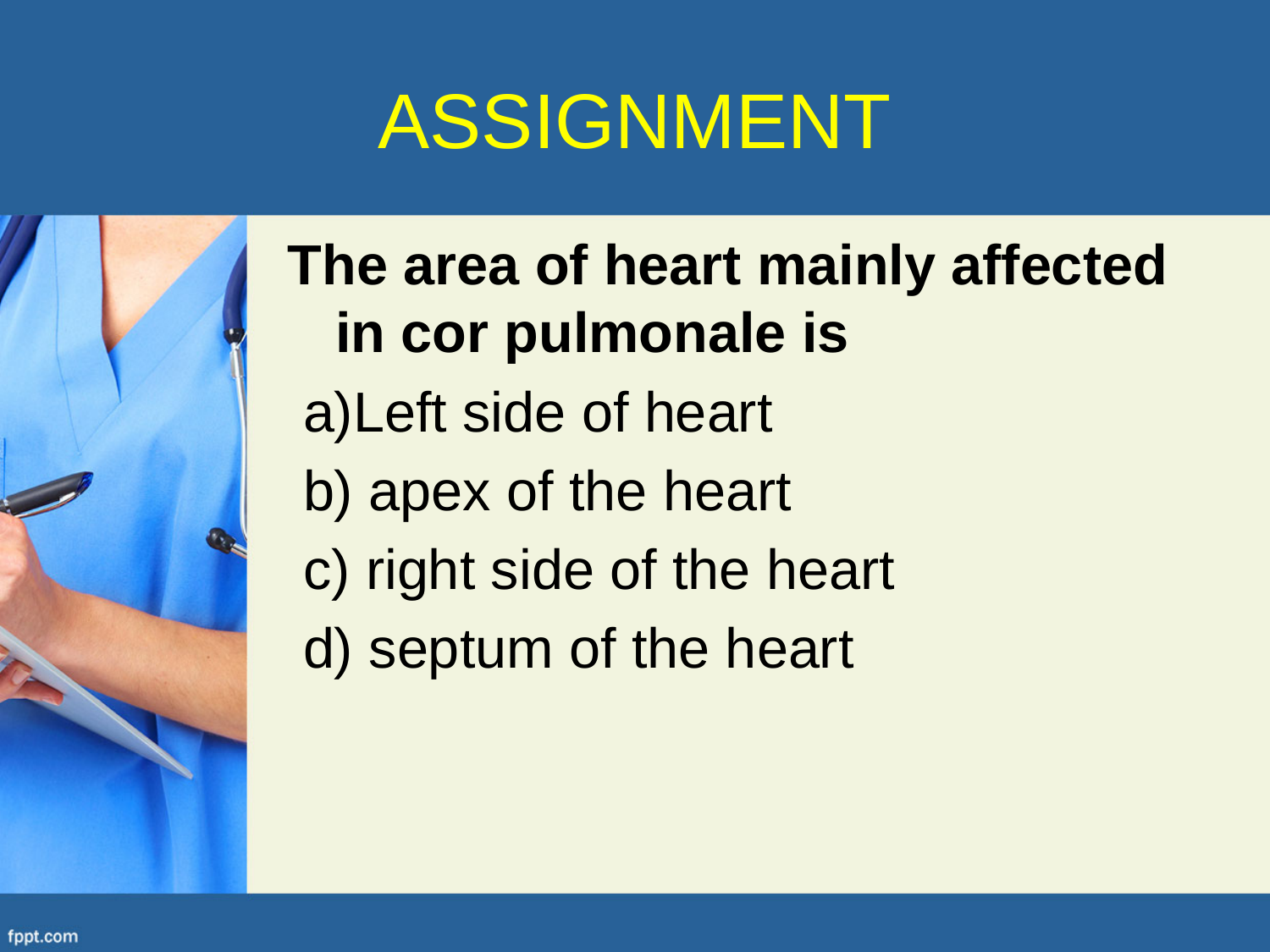

# ASSIGNMENT
The area of heart mainly affected in cor pulmonale is
 a)Left side of heart
 b) apex of the heart
 c) right side of the heart
 d) septum of the heart